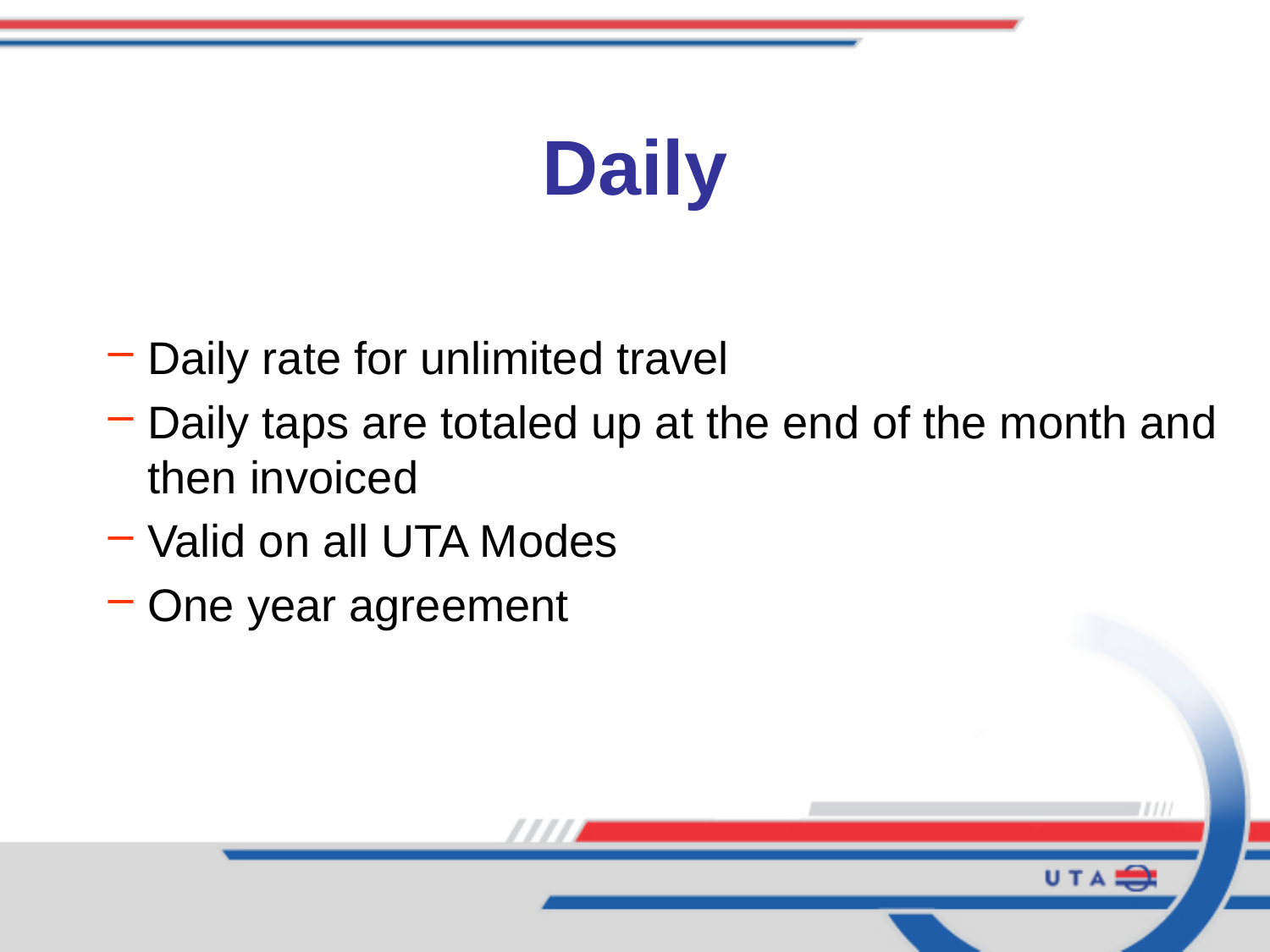

# Daily

Daily rate for unlimited travel
Daily taps are totaled up at the end of the month and then invoiced
Valid on all UTA Modes
One year agreement